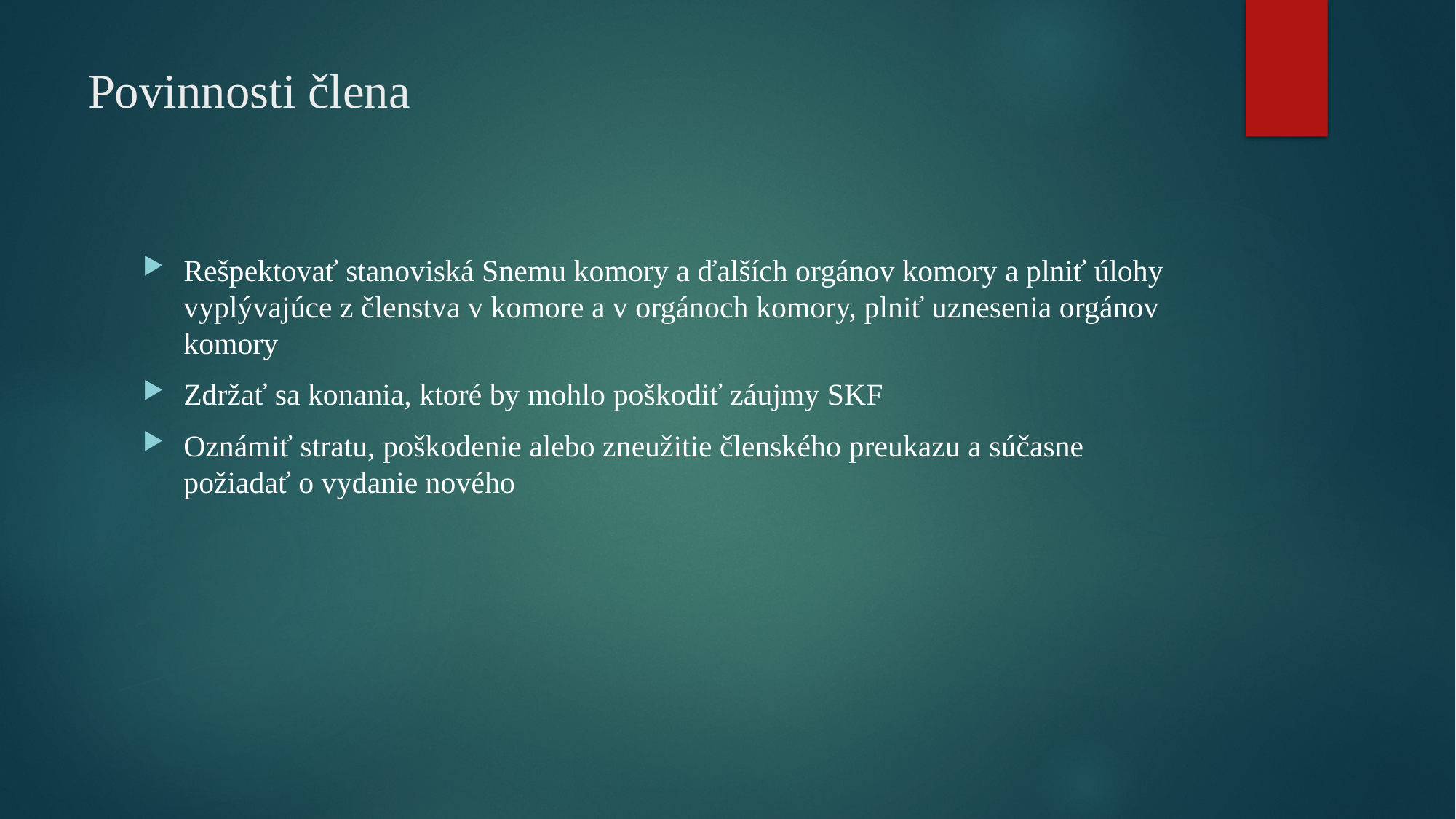

# Povinnosti člena
Rešpektovať stanoviská Snemu komory a ďalších orgánov komory a plniť úlohy vyplývajúce z členstva v komore a v orgánoch komory, plniť uznesenia orgánov komory
Zdržať sa konania, ktoré by mohlo poškodiť záujmy SKF
Oznámiť stratu, poškodenie alebo zneužitie členského preukazu a súčasne požiadať o vydanie nového